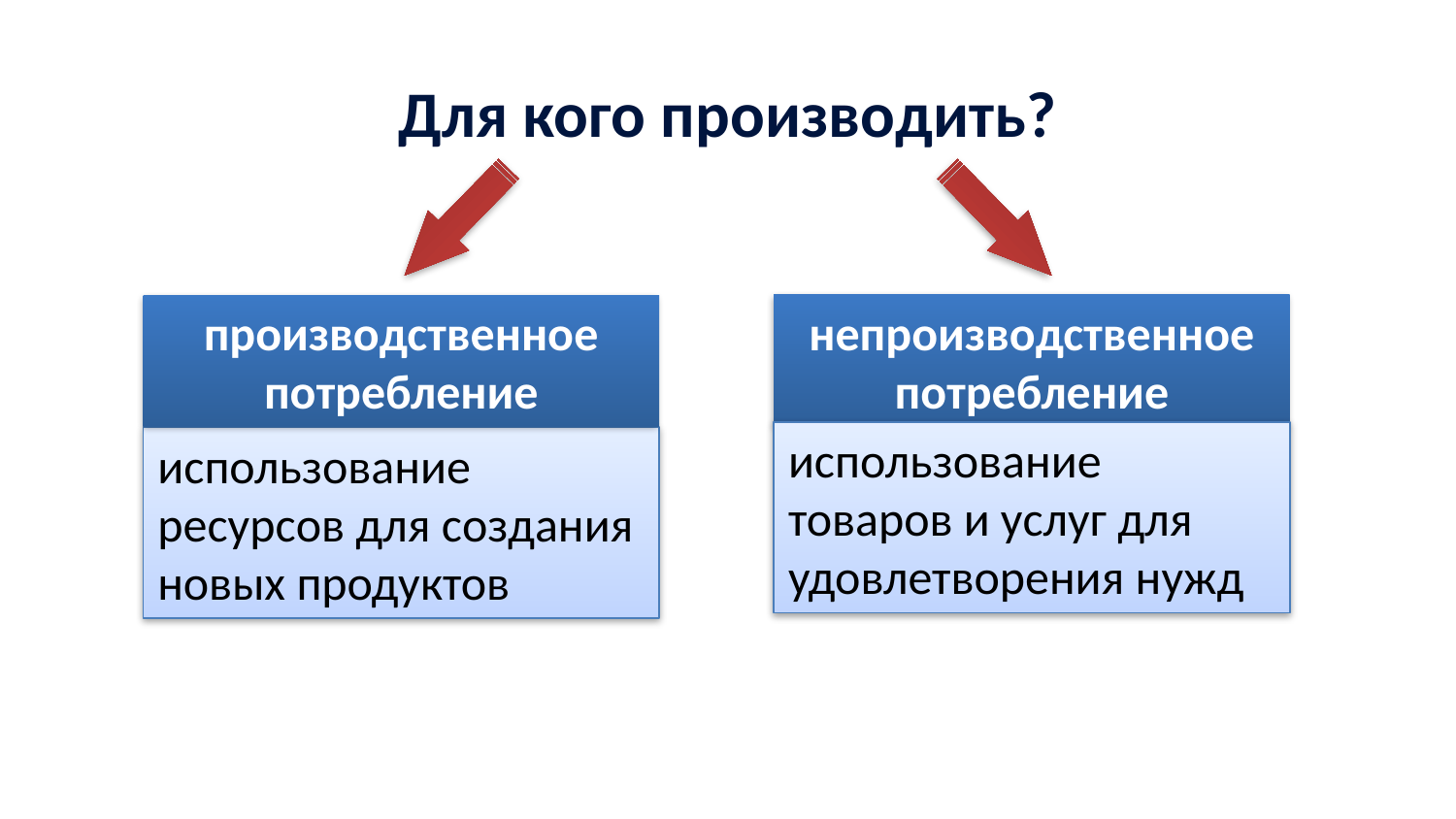

Для кого производить?

непроизводственное потребление
производственное потребление

использование товаров и услуг для удовлетворения нужд

использование ресурсов для создания новых продуктов